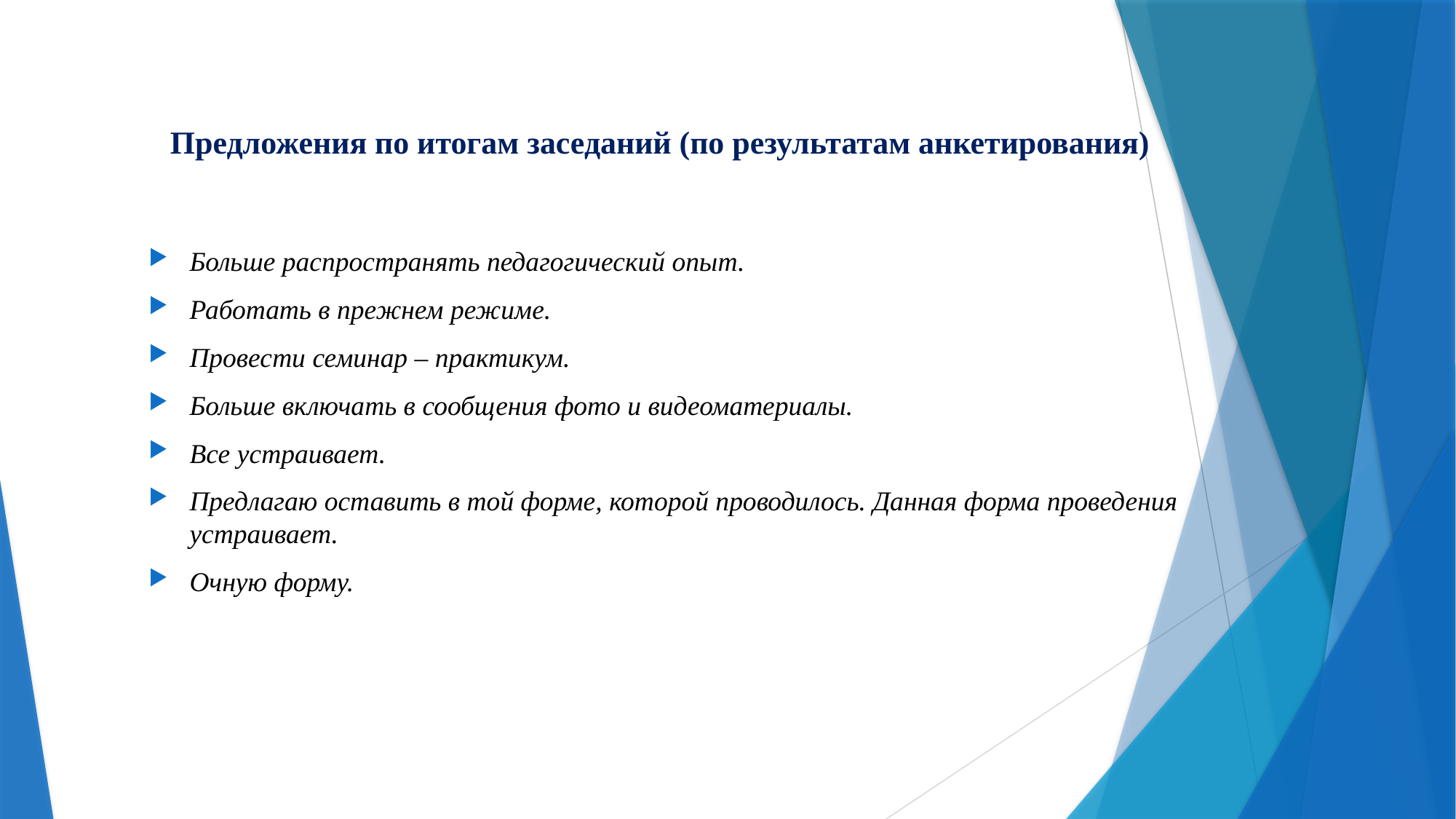

# Предложения по итогам заседаний (по результатам анкетирования)
Больше распространять педагогический опыт.
Работать в прежнем режиме.
Провести семинар – практикум.
Больше включать в сообщения фото и видеоматериалы.
Все устраивает.
Предлагаю оставить в той форме, которой проводилось. Данная форма проведения устраивает.
Очную форму.